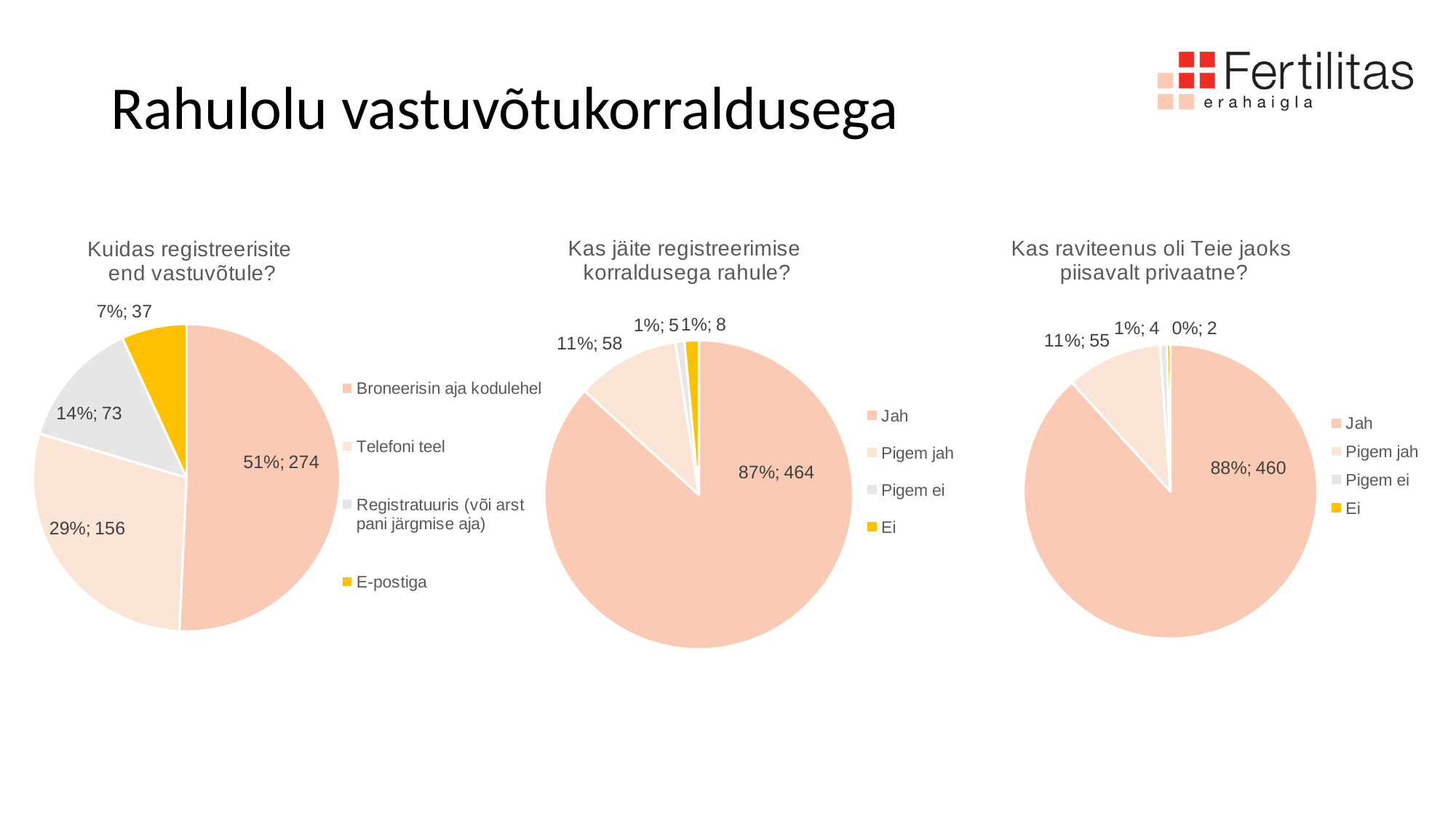

# Rahulolu vastuvõtukorraldusega

### Chart: Kuidas registreerisite
 end vastuvõtule?

| Category | Kokku |
|---|---|
| Broneerisin aja kodulehel | 274.0 |
| Telefoni teel | 156.0 |
| Registratuuris (või arst pani järgmise aja) | 73.0 |
| E-postiga | 37.0 |

### Chart: Kas jäite registreerimise
 korraldusega rahule?

| Category | Kokku |
|---|---|
| Jah | 464.0 |
| Pigem jah | 58.0 |
| Pigem ei | 5.0 |
| Ei | 8.0 |

### Chart: Kas raviteenus oli Teie jaoks
 piisavalt privaatne?

| Category | Kokku |
|---|---|
| Jah | 460.0 |
| Pigem jah | 55.0 |
| Pigem ei | 4.0 |
| Ei | 2.0 |